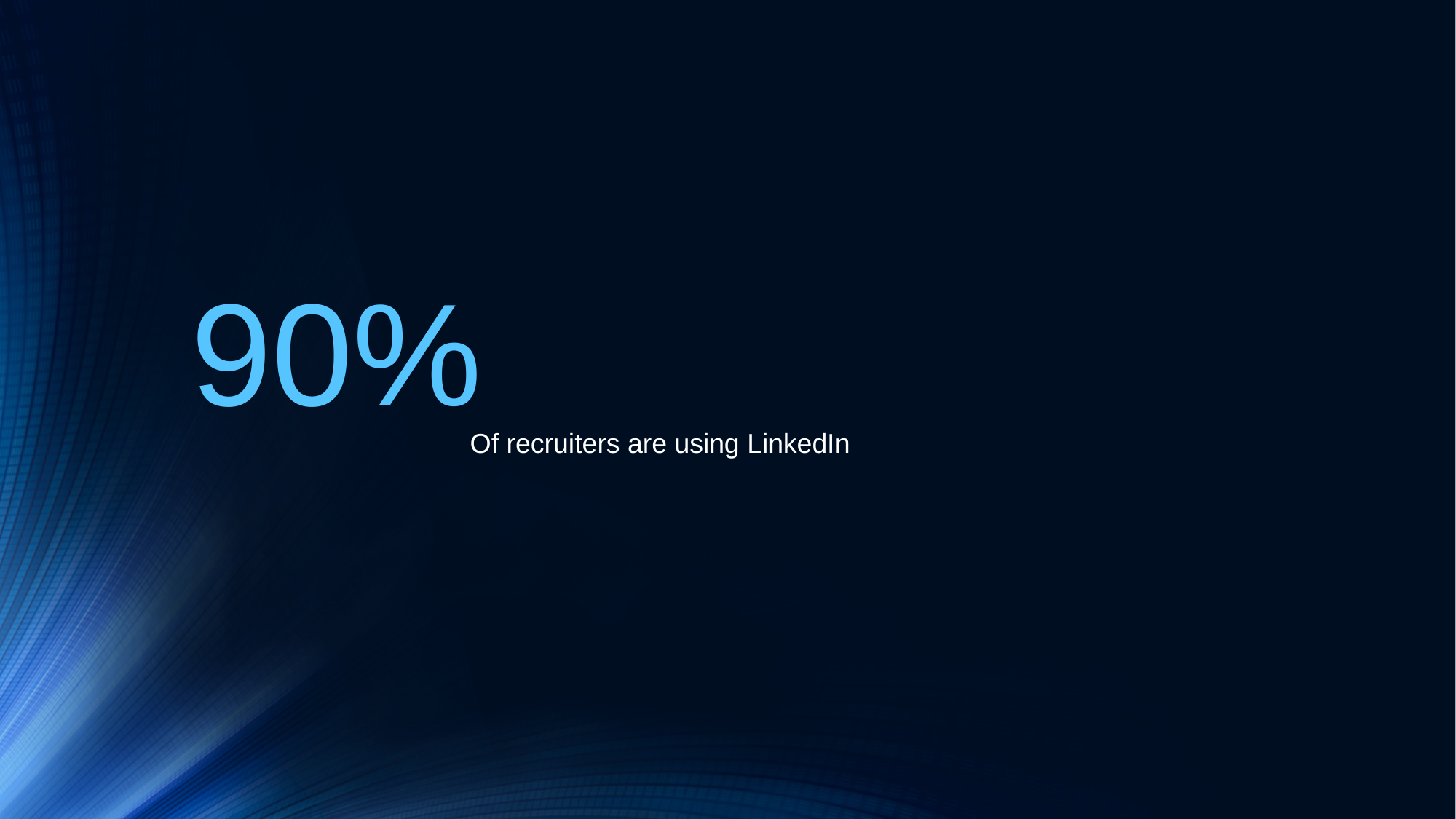

#
90%
Of recruiters are using LinkedIn